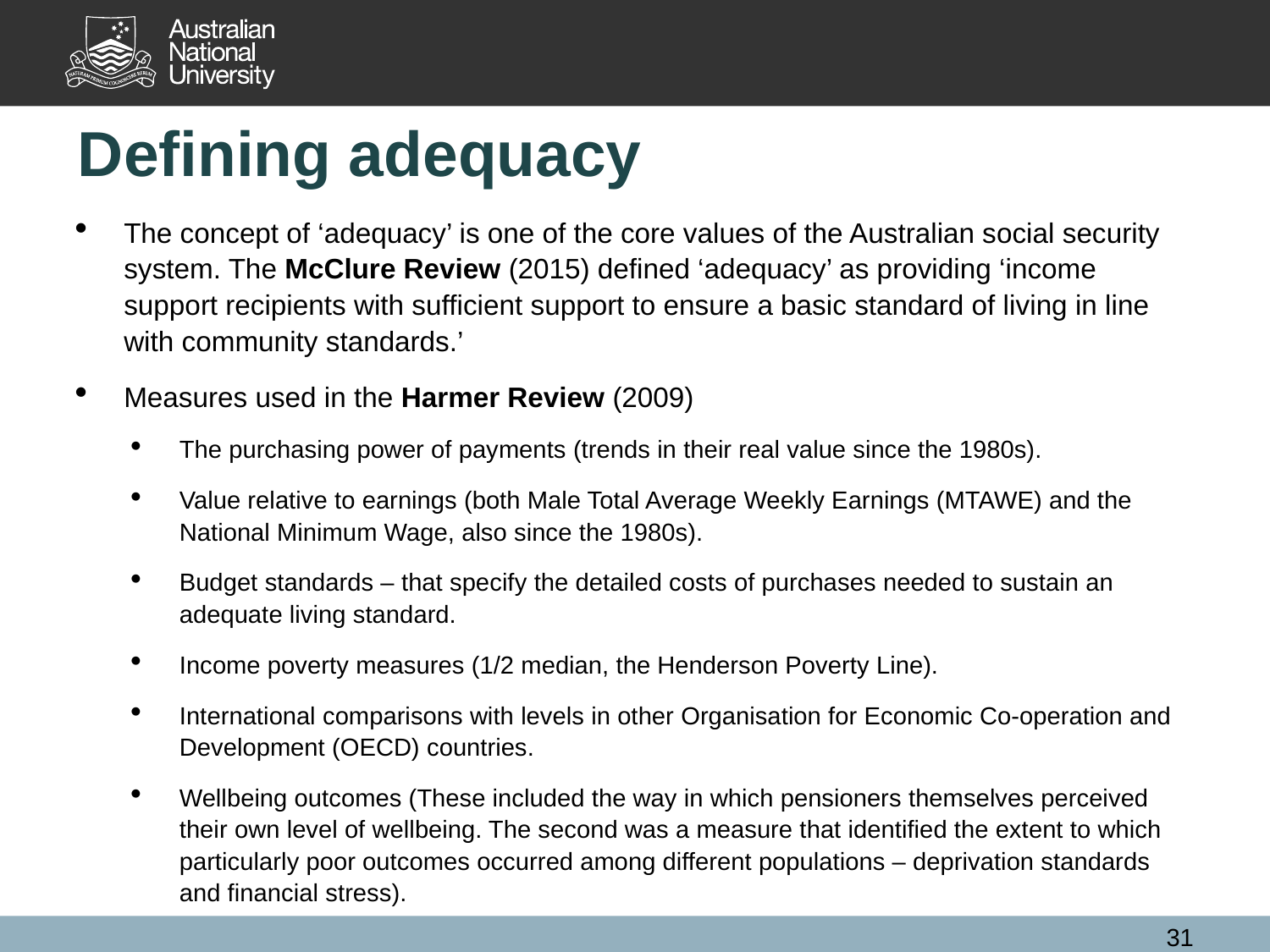

# Defining adequacy
The concept of ‘adequacy’ is one of the core values of the Australian social security system. The McClure Review (2015) defined ‘adequacy’ as providing ‘income support recipients with sufficient support to ensure a basic standard of living in line with community standards.’
Measures used in the Harmer Review (2009)
The purchasing power of payments (trends in their real value since the 1980s).
Value relative to earnings (both Male Total Average Weekly Earnings (MTAWE) and the National Minimum Wage, also since the 1980s).
Budget standards – that specify the detailed costs of purchases needed to sustain an adequate living standard.
Income poverty measures (1/2 median, the Henderson Poverty Line).
International comparisons with levels in other Organisation for Economic Co-operation and Development (OECD) countries.
Wellbeing outcomes (These included the way in which pensioners themselves perceived their own level of wellbeing. The second was a measure that identified the extent to which particularly poor outcomes occurred among different populations – deprivation standards and financial stress).

31